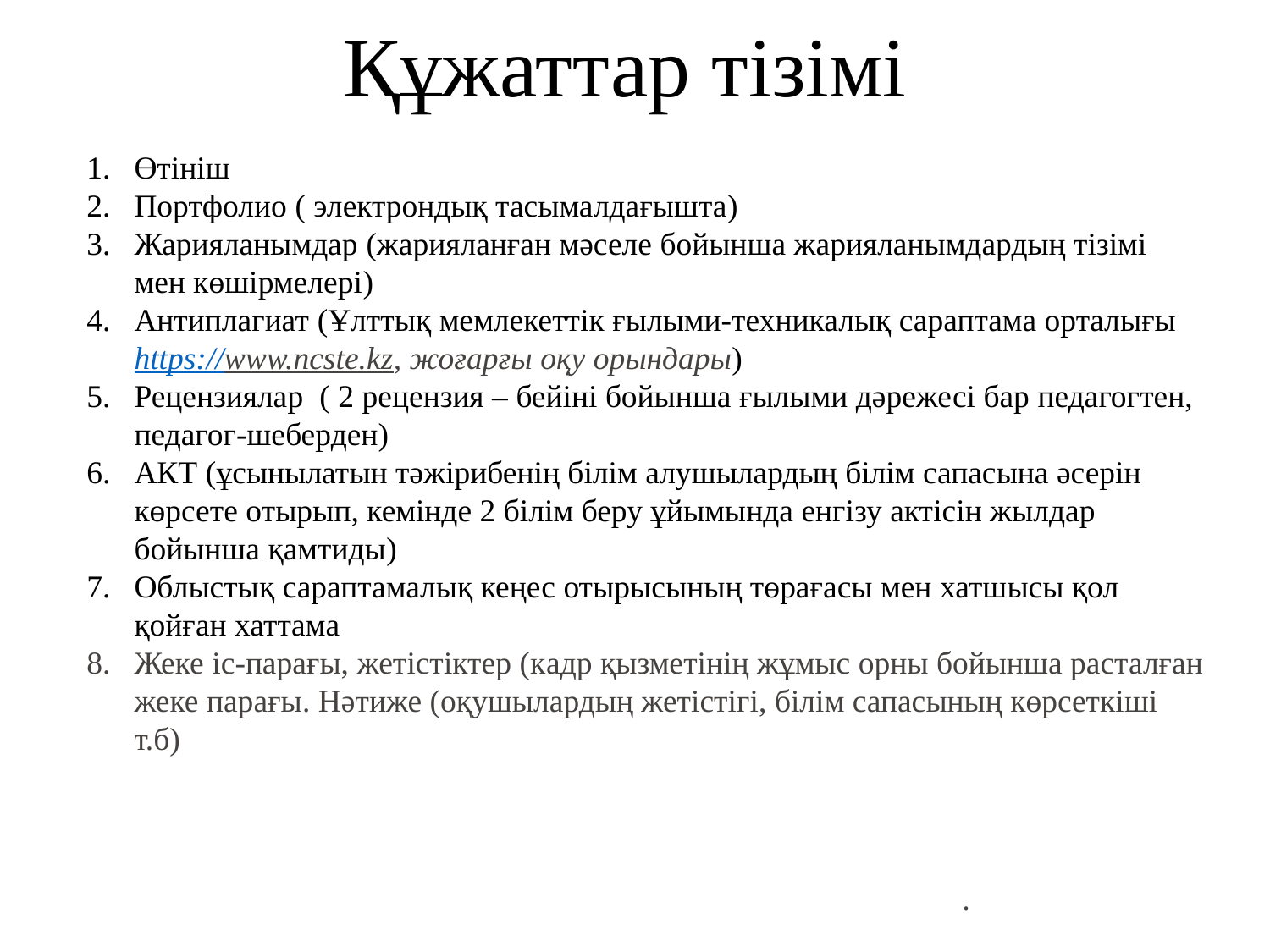

Құжаттар тізімі

Өтініш
Портфолио ( электрондық тасымалдағышта)
Жарияланымдар (жарияланған мәселе бойынша жарияланымдардың тізімі мен көшірмелері)
Антиплагиат (Ұлттық мемлекеттік ғылыми-техникалық сараптама орталығы https://www.ncste.kz, жоғарғы оқу орындары)
Рецензиялар  ( 2 рецензия – бейіні бойынша ғылыми дәрежесі бар педагогтен, педагог-шеберден)
АКТ (ұсынылатын тәжірибенің білім алушылардың білім сапасына әсерін көрсете отырып, кемінде 2 білім беру ұйымында енгізу актісін жылдар бойынша қамтиды)
Облыстық сараптамалық кеңес отырысының төрағасы мен хатшысы қол қойған хаттама
Жеке іс-парағы, жетістіктер (кадр қызметінің жұмыс орны бойынша расталған жеке парағы. Нәтиже (оқушылардың жетістігі, білім сапасының көрсеткіші т.б)

.